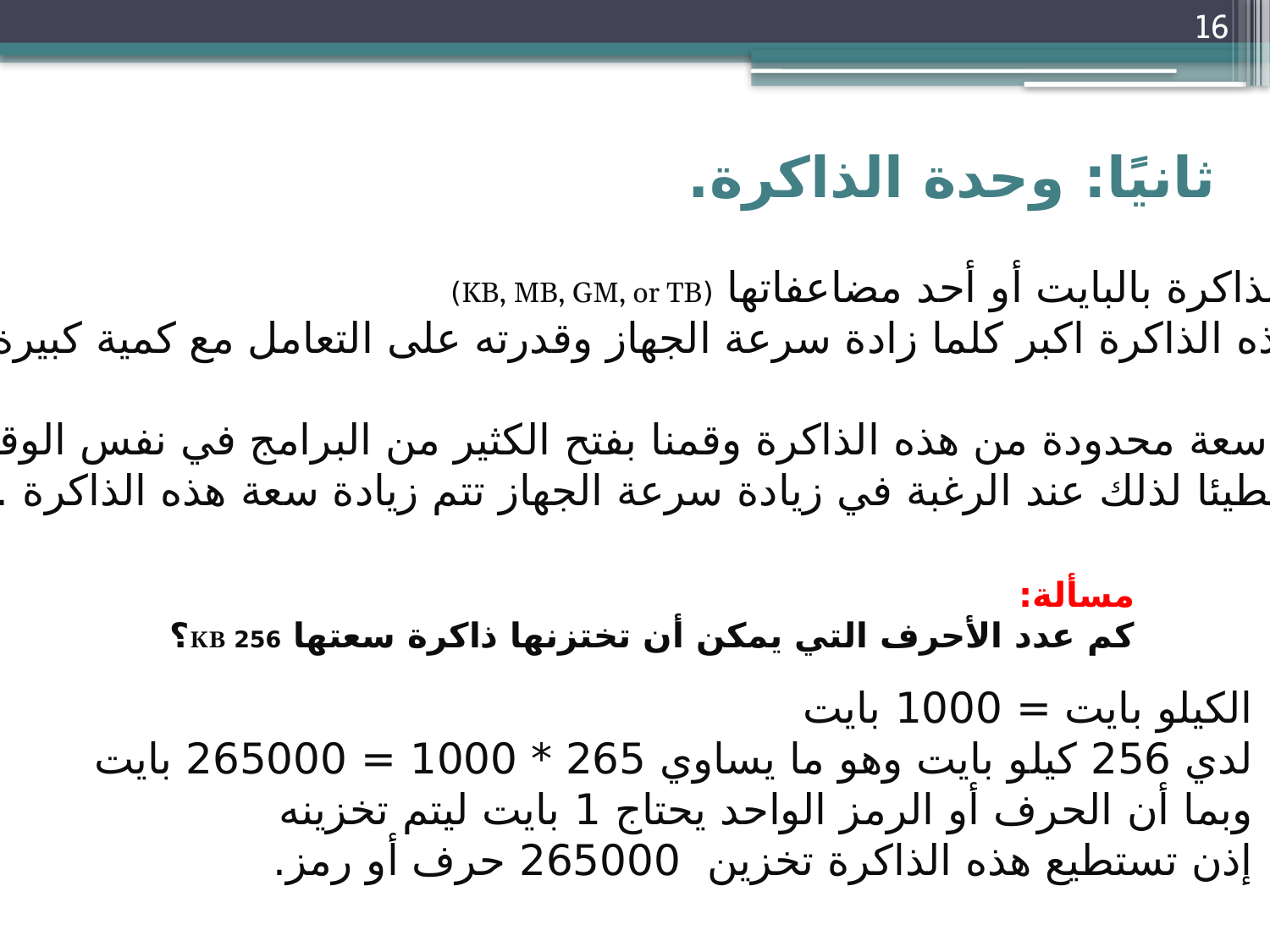

16
ثانيًا: وحدة الذاكرة.
- تقاس سعة الذاكرة بالبايت أو أحد مضاعفاتها (KB, MB, GM, or TB)
 وكلما كانت هذه الذاكرة اكبر كلما زادة سرعة الجهاز وقدرته على التعامل مع كمية كبيرة من البيانات.

- لو كان  لدينا سعة محدودة من هذه الذاكرة وقمنا بفتح الكثير من البرامج في نفس الوقت فإنها ستمتلئ
ويصبح الجهاز بطيئا لذلك عند الرغبة في زيادة سرعة الجهاز تتم زيادة سعة هذه الذاكرة .
مسألة:
كم عدد الأحرف التي يمكن أن تختزنها ذاكرة سعتها 256 KB؟
الكيلو بايت = 1000 بايت
لدي 256 كيلو بايت وهو ما يساوي 265 * 1000 = 265000 بايت
وبما أن الحرف أو الرمز الواحد يحتاج 1 بايت ليتم تخزينه
إذن تستطيع هذه الذاكرة تخزين  265000 حرف أو رمز.